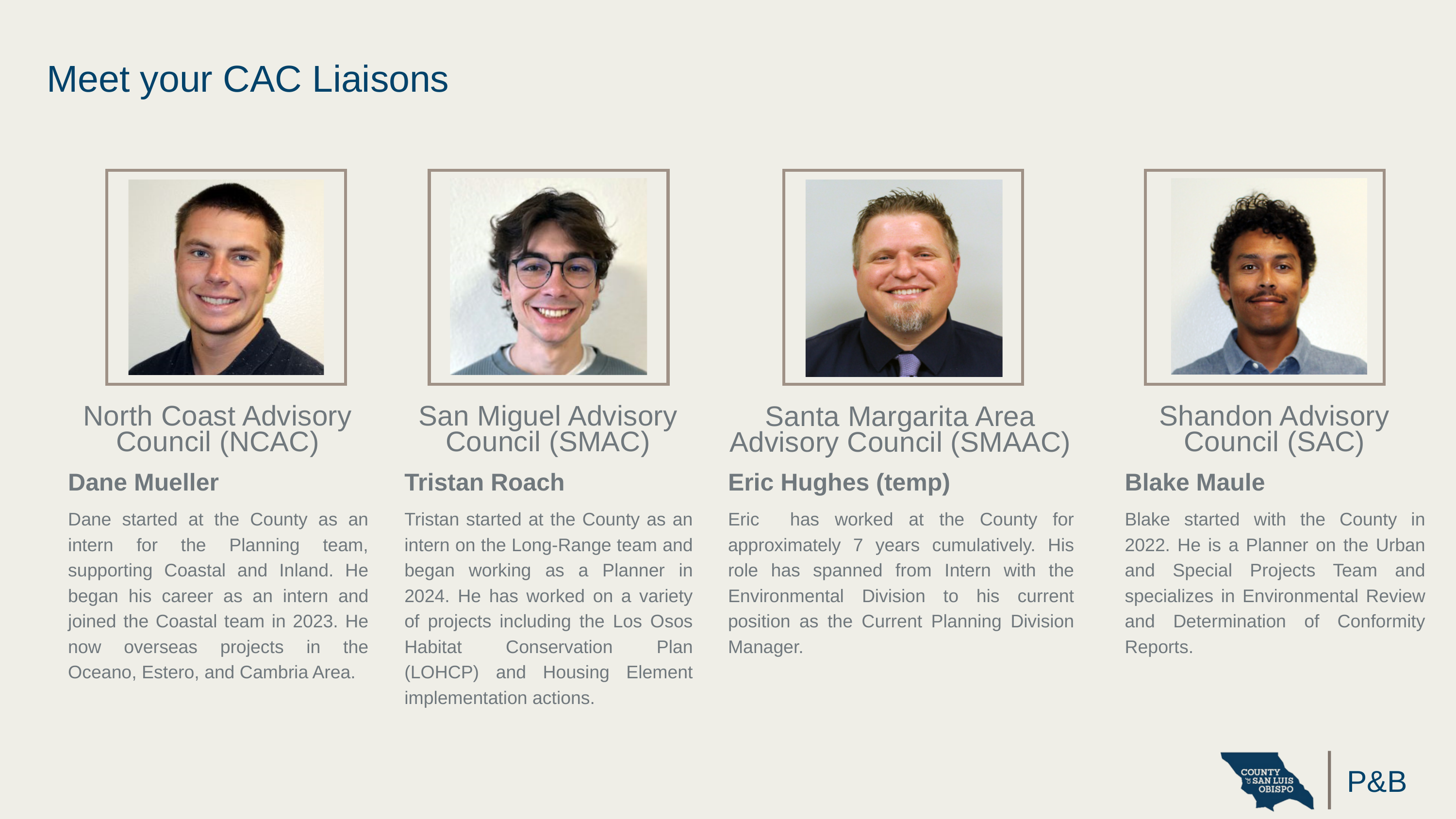

Meet your CAC Liaisons

North Coast Advisory Council (NCAC)
Dane Mueller
Dane started at the County as an intern for the Planning team, supporting Coastal and Inland. He began his career as an intern and joined the Coastal team in 2023. He now overseas projects in the Oceano, Estero, and Cambria Area.
San Miguel Advisory Council (SMAC)
Tristan Roach
Tristan started at the County as an intern on the Long-Range team and began working as a Planner in 2024. He has worked on a variety of projects including the Los Osos Habitat Conservation Plan (LOHCP) and Housing Element implementation actions.

Shandon Advisory Council (SAC)
Blake Maule
Blake started with the County in 2022. He is a Planner on the Urban and Special Projects Team and specializes in Environmental Review and Determination of Conformity Reports.
Santa Margarita Area Advisory Council (SMAAC)
Eric Hughes (temp)
Eric  has worked at the County for approximately 7 years cumulatively. His role has spanned from Intern with the Environmental Division to his current position as the Current Planning Division Manager.

P&B